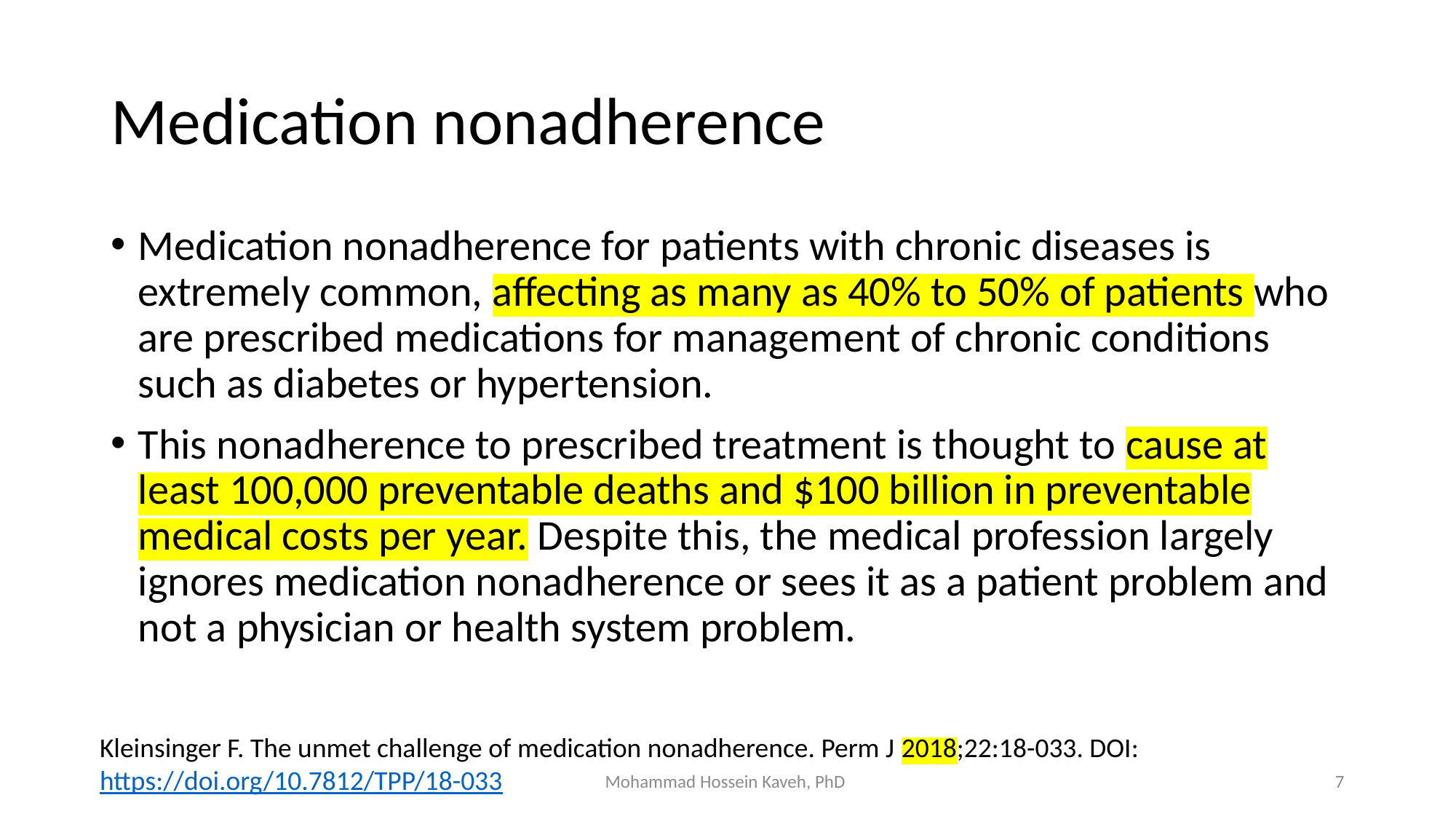

# Medication nonadherence
Medication nonadherence for patients with chronic diseases is extremely common, affecting as many as 40% to 50% of patients who are prescribed medications for management of chronic conditions such as diabetes or hypertension.
This nonadherence to prescribed treatment is thought to cause at least 100,000 preventable deaths and $100 billion in preventable medical costs per year. Despite this, the medical profession largely ignores medication nonadherence or sees it as a patient problem and not a physician or health system problem.
Kleinsinger F. The unmet challenge of medication nonadherence. Perm J 2018;22:18-033. DOI: https://doi.org/10.7812/TPP/18-033
Mohammad Hossein Kaveh, PhD
7